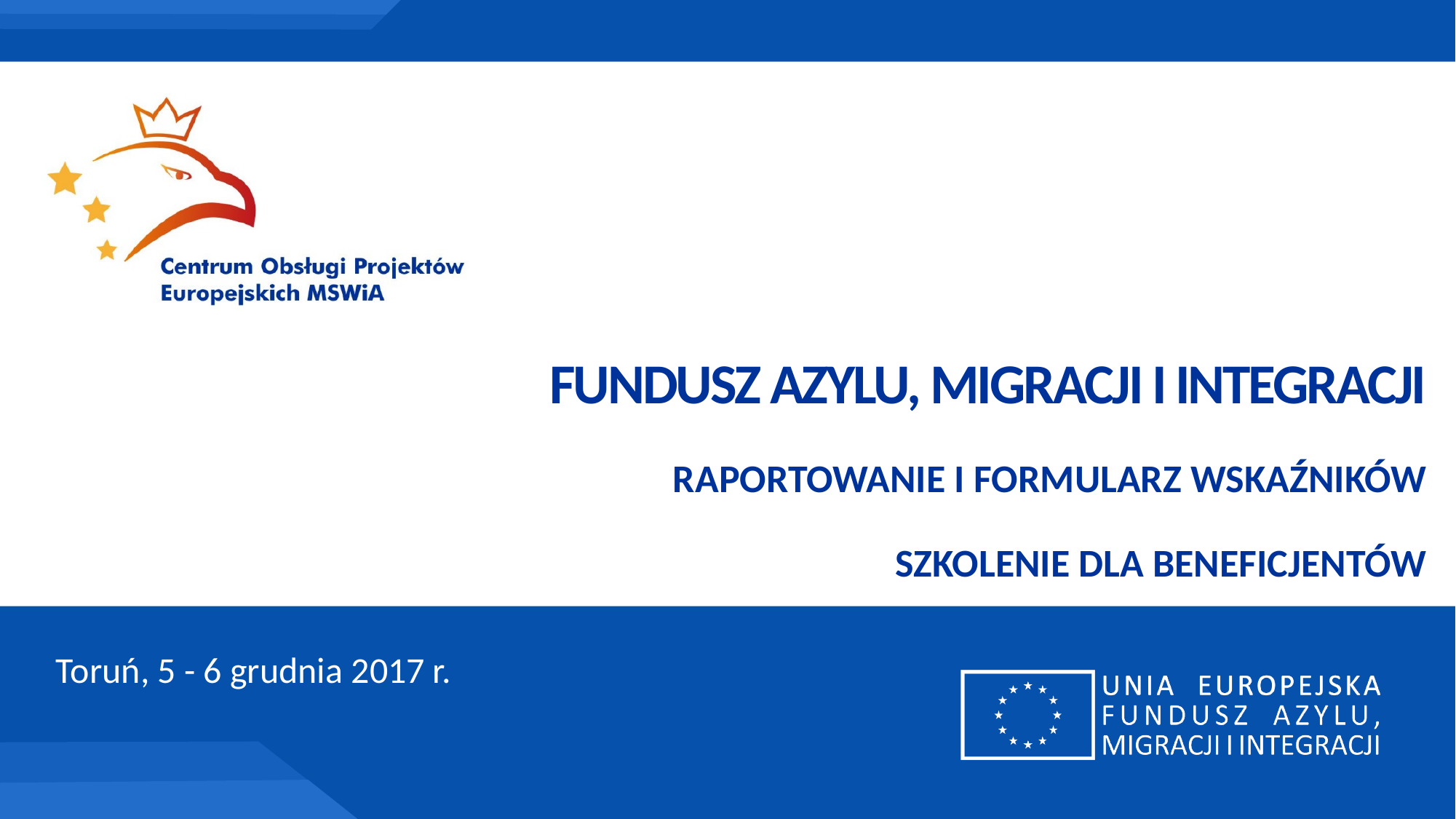

FUNDUSZ AZYLU, MIGRACJI I INTEGRACJI

RAPORTOWANIE I FORMULARZ WSKAŹNIKÓW

SZKOLENIE DLA BENEFICJENTÓW
Toruń, 5 - 6 grudnia 2017 r.